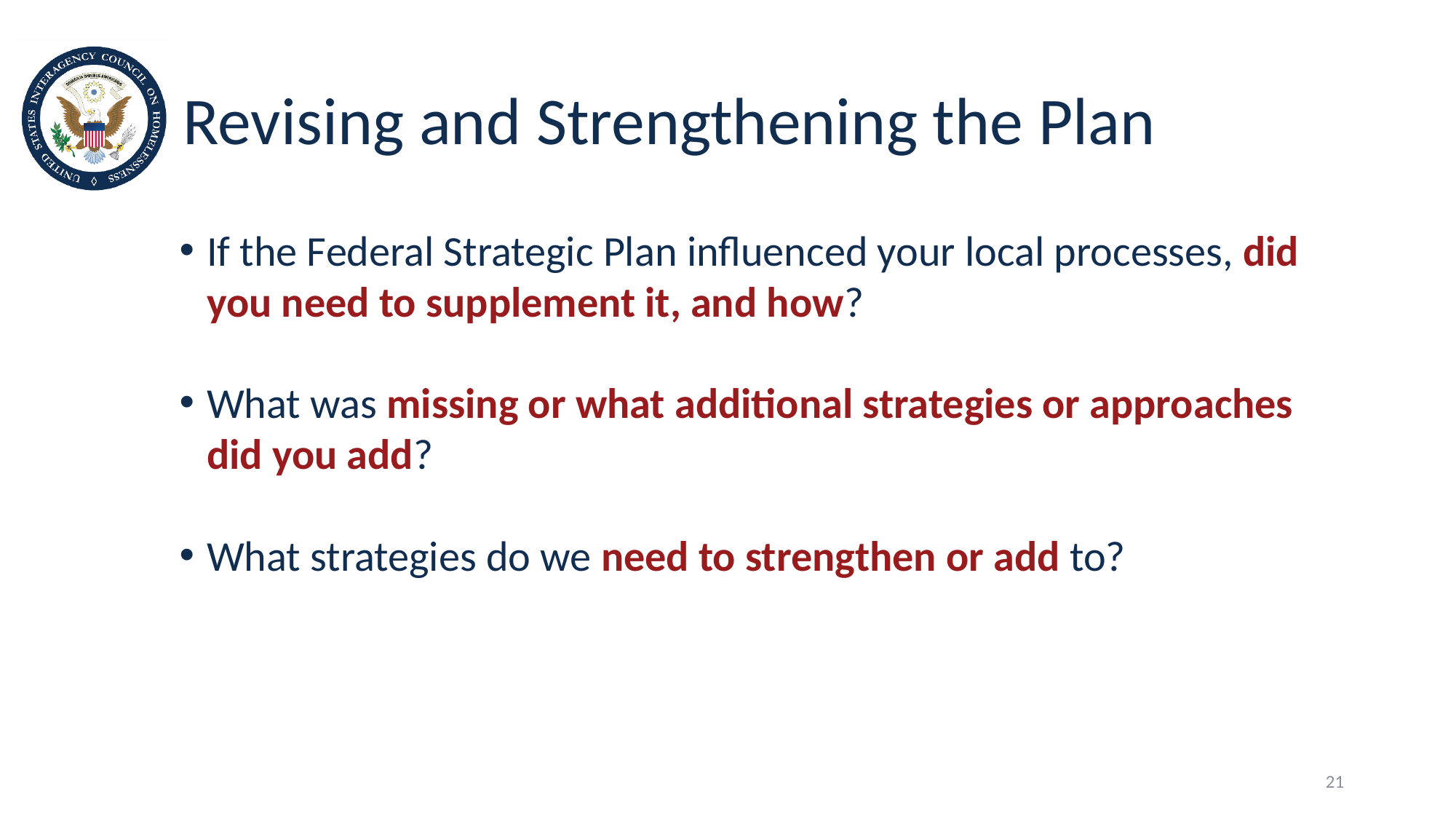

# Revising and Strengthening the Plan
If the Federal Strategic Plan influenced your local processes, did you need to supplement it, and how?

What was missing or what additional strategies or approaches did you add?

What strategies do we need to strengthen or add to?

21